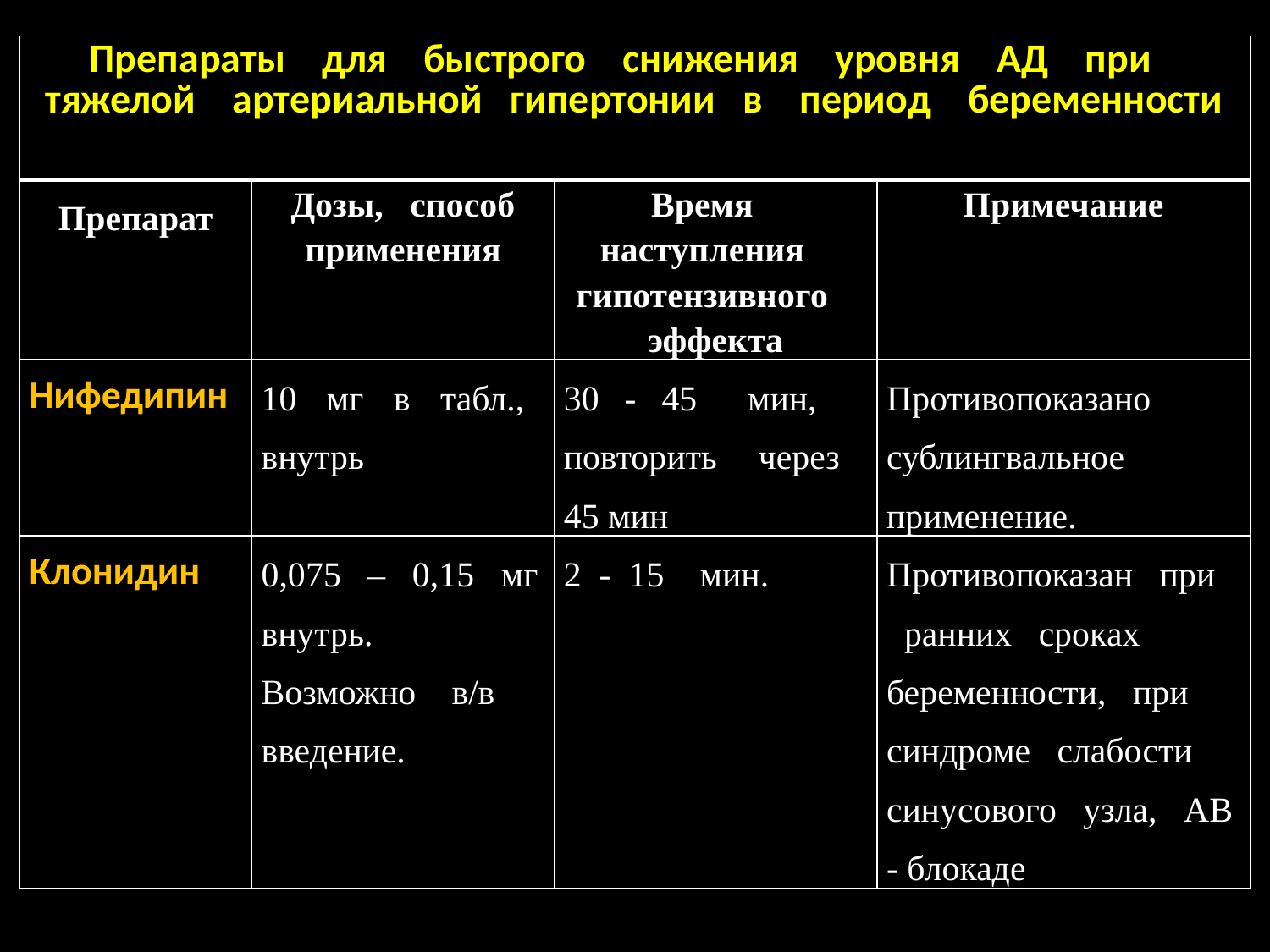

| Препараты для быстрого снижения уровня АД при тяжелой артериальной гипертонии в период беременности |  |  |  |
| --- | --- | --- | --- |
| Препарат | Дозы, способ применения | Время наступления гипотензивного эффекта | Примечание |
| Нифедипин | 10 мг в табл., внутрь | 30 - 45 мин, повторить через 45 мин | Противопоказано сублингвальное применение. |
| Клонидин | 0,075 – 0,15 мг внутрь. Возможно в/в введение. | 2 - 15 мин. | Противопоказан при ранних сроках беременности, при синдроме слабости синусового узла, АВ - блокаде |